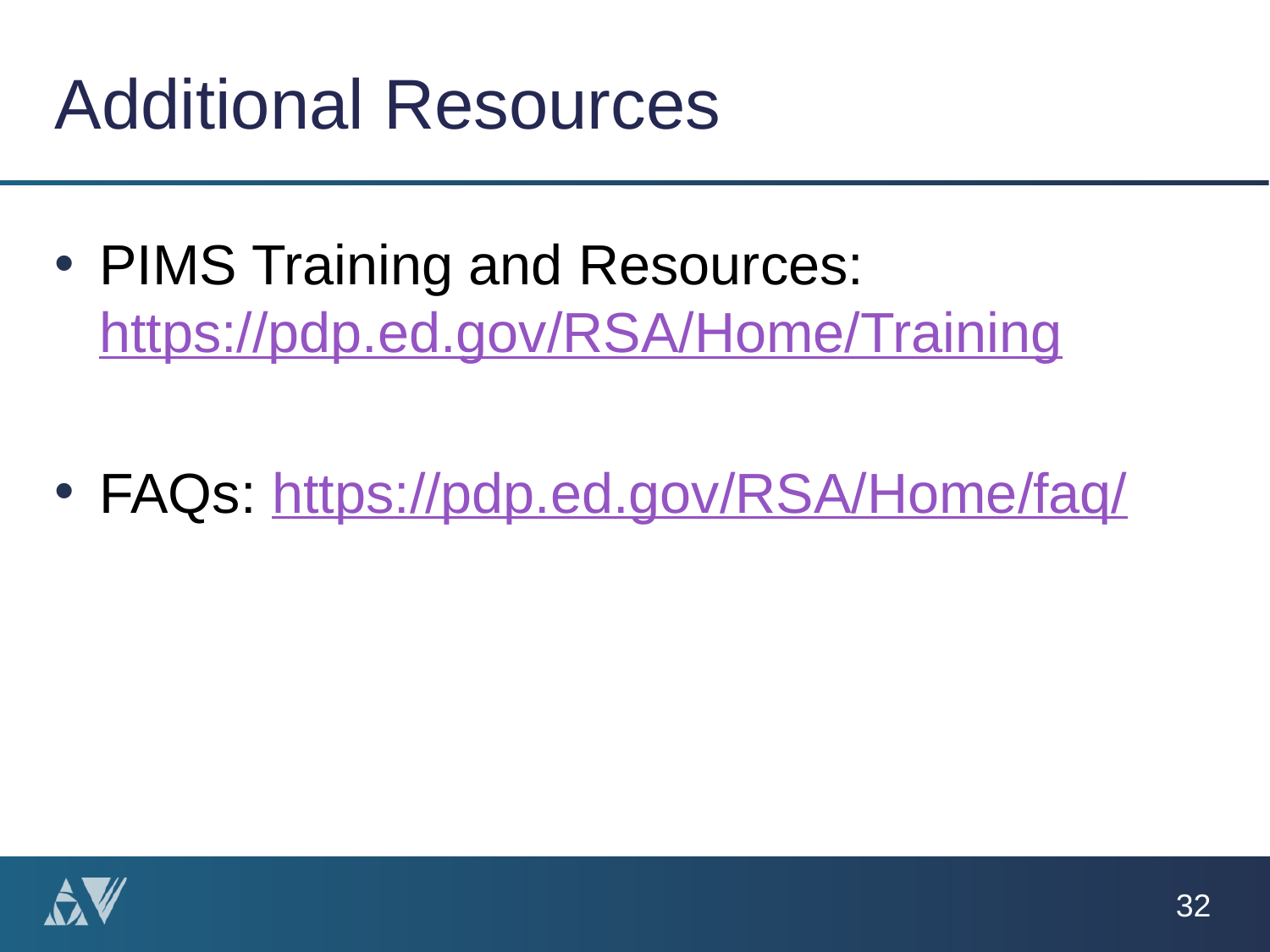

# Additional Resources
PIMS Training and Resources: https://pdp.ed.gov/RSA/Home/Training

FAQs: https://pdp.ed.gov/RSA/Home/faq/

32